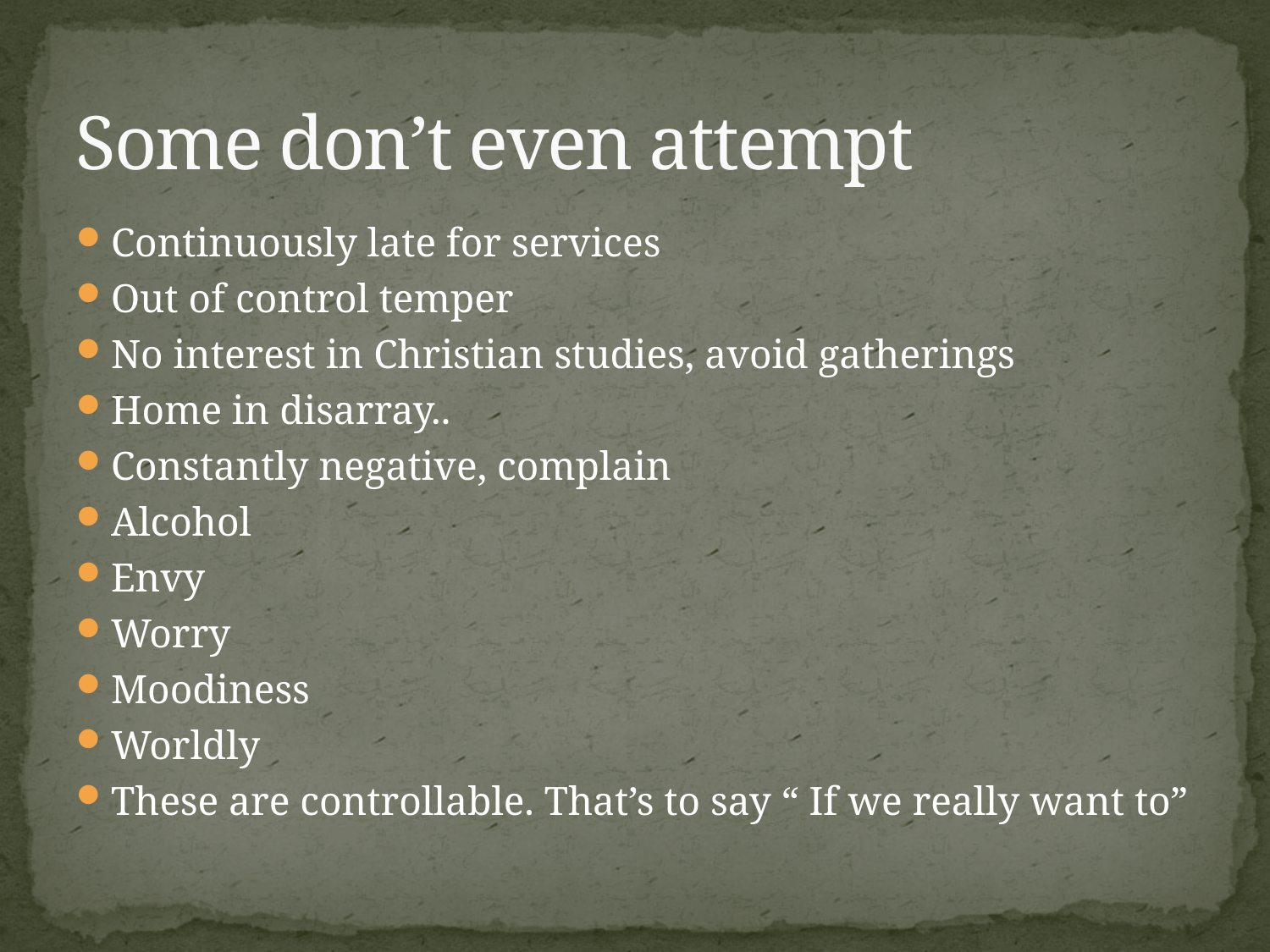

# Some don’t even attempt
Continuously late for services
Out of control temper
No interest in Christian studies, avoid gatherings
Home in disarray..
Constantly negative, complain
Alcohol
Envy
Worry
Moodiness
Worldly
These are controllable. That’s to say “ If we really want to”